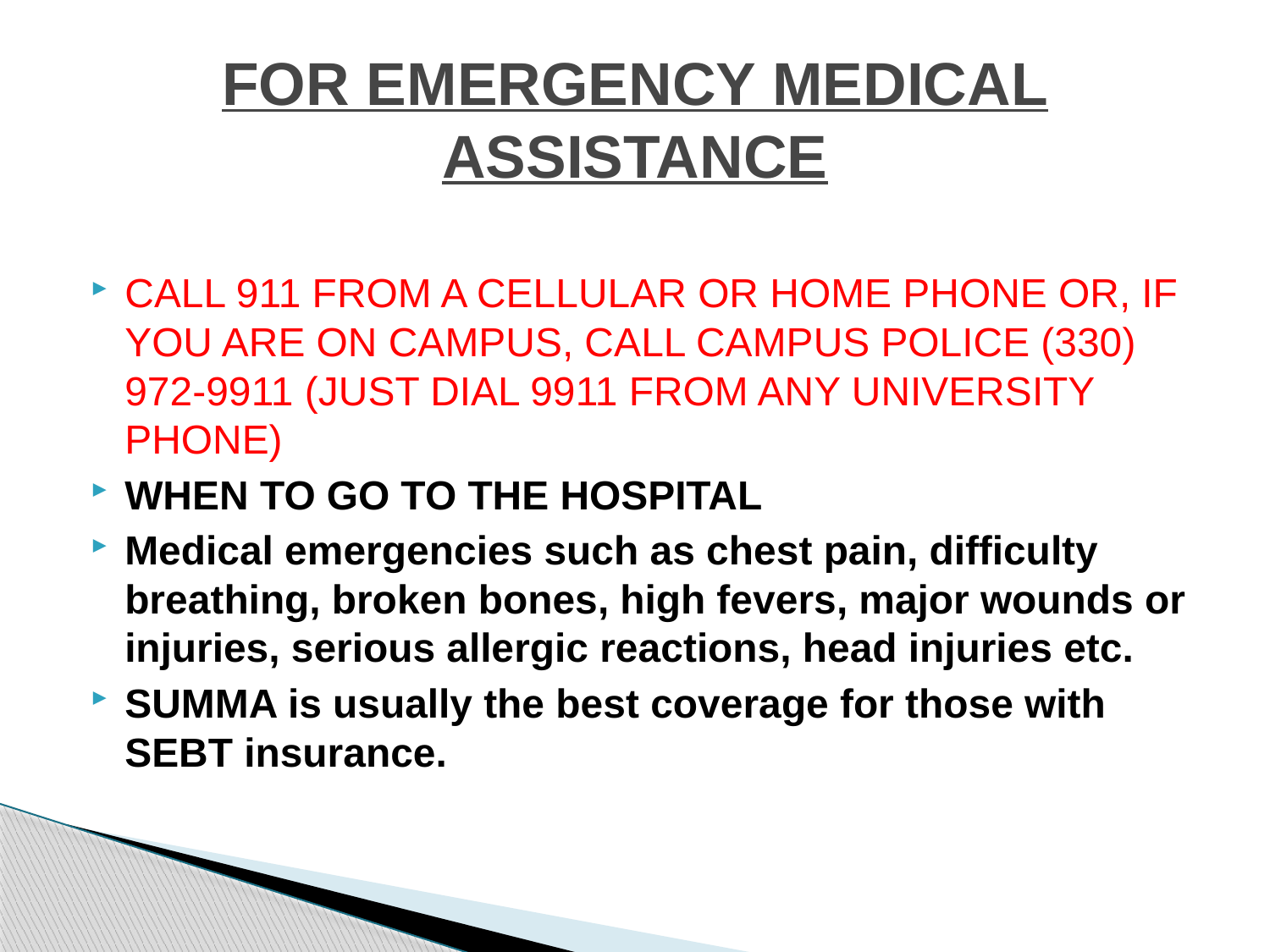

# FOR EMERGENCY MEDICAL ASSISTANCE

CALL 911 FROM A CELLULAR OR HOME PHONE OR, IF YOU ARE ON CAMPUS, CALL CAMPUS POLICE (330) 972-9911 (JUST DIAL 9911 FROM ANY UNIVERSITY PHONE)
WHEN TO GO TO THE HOSPITAL
Medical emergencies such as chest pain, difficulty breathing, broken bones, high fevers, major wounds or injuries, serious allergic reactions, head injuries etc.
SUMMA is usually the best coverage for those with SEBT insurance.